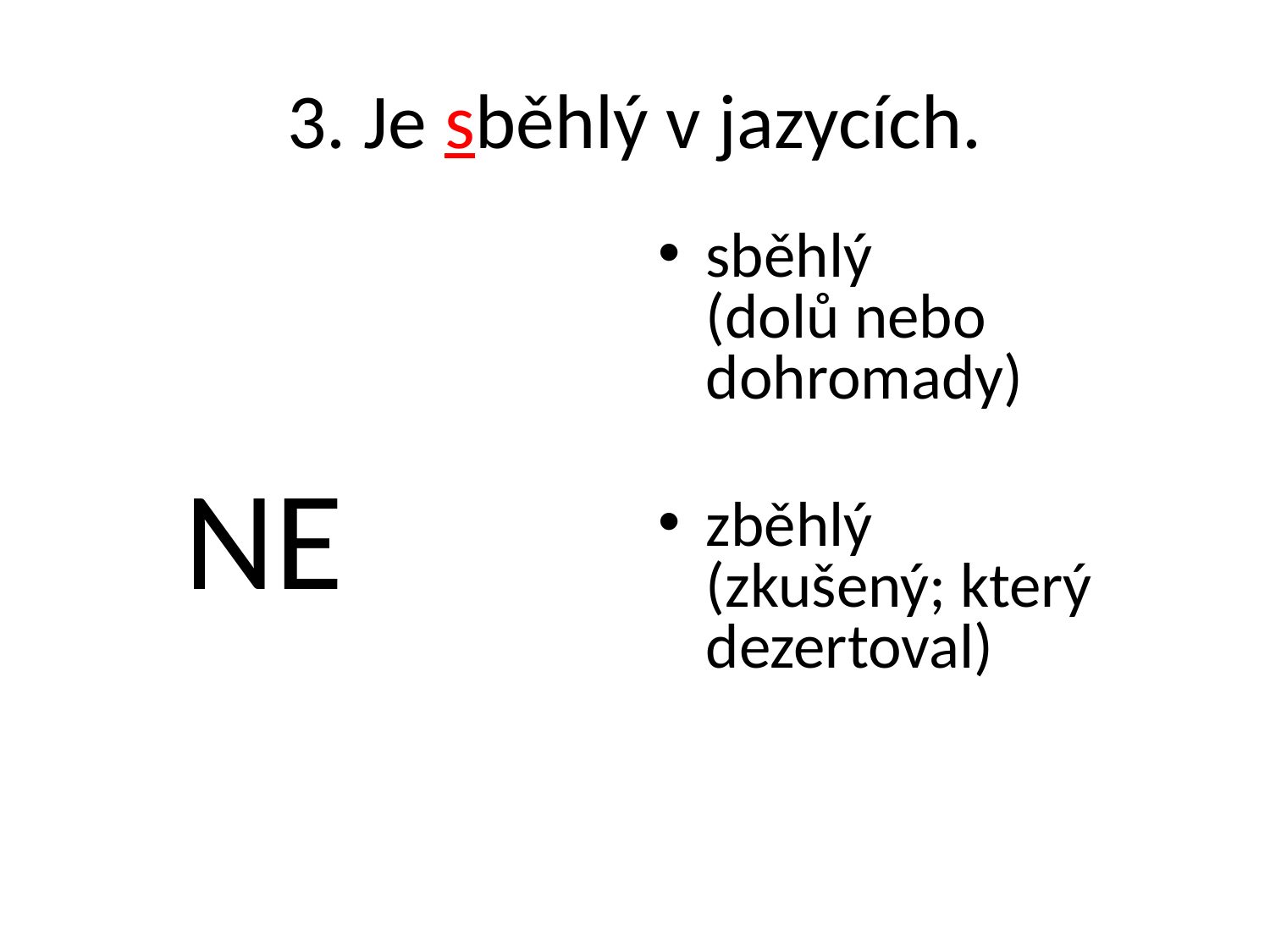

# 3. Je sběhlý v jazycích.

     NE
sběhlý
(dolů nebo dohromady)

zběhlý
(zkušený; který dezertoval)